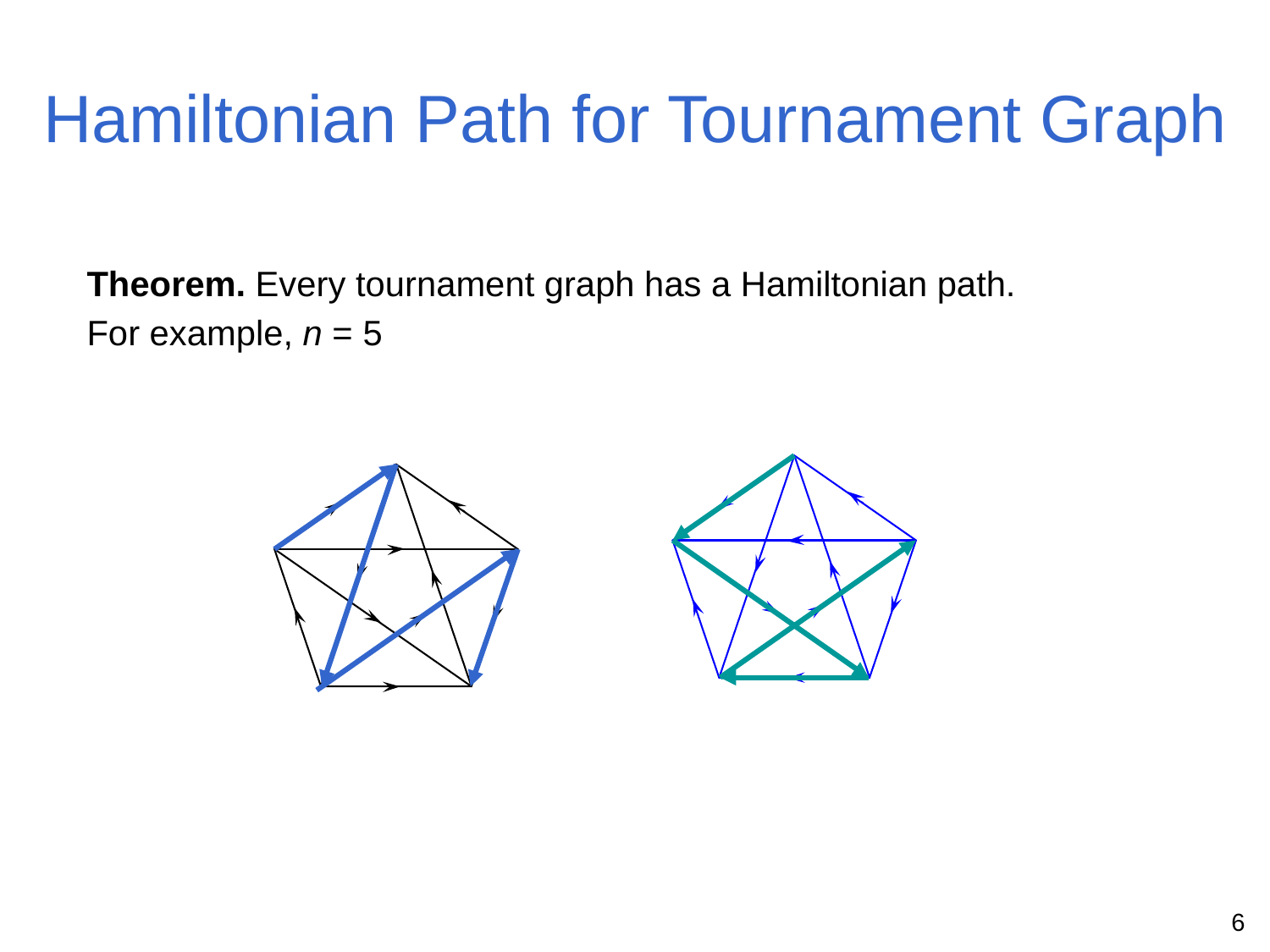

# Hamiltonian Path for Tournament Graph
Theorem. Every tournament graph has a Hamiltonian path.
For example, n = 5